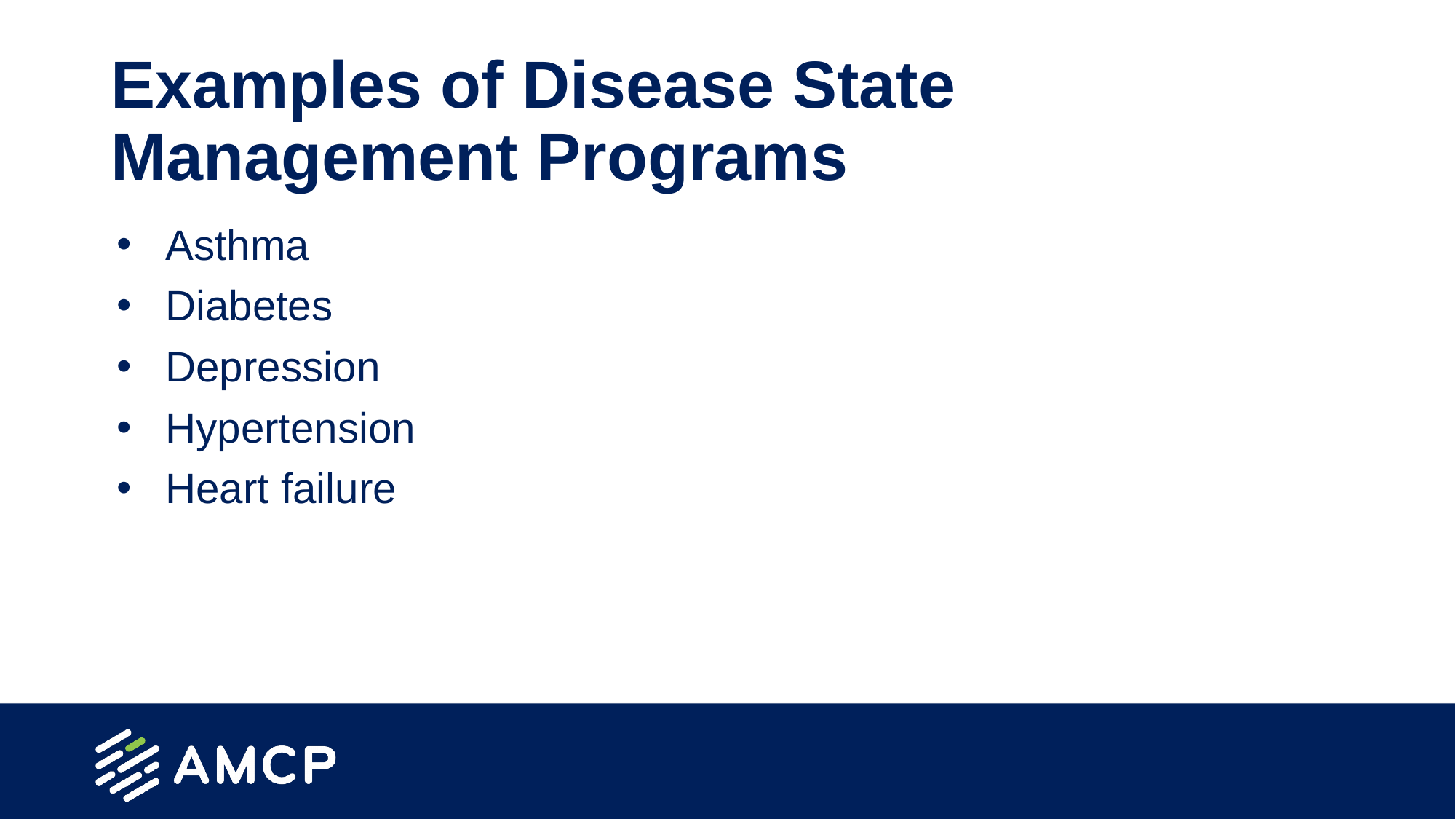

# Examples of Disease State Management Programs
Asthma
Diabetes
Depression
Hypertension
Heart failure